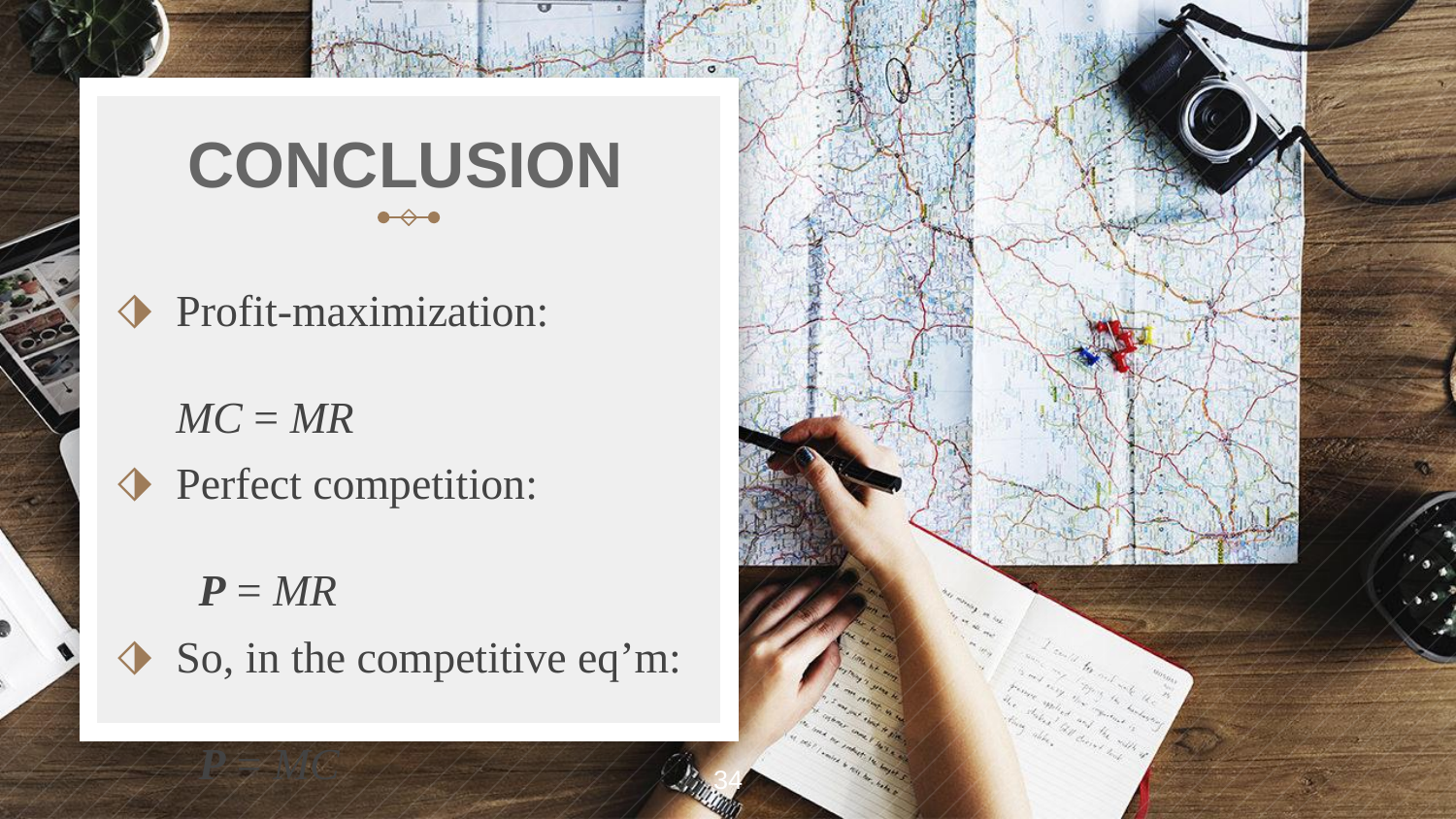

# CONCLUSION
Profit-maximization:	MC = MR
Perfect competition:	  P = MR
So, in the competitive eq’m:	  P = MC
34